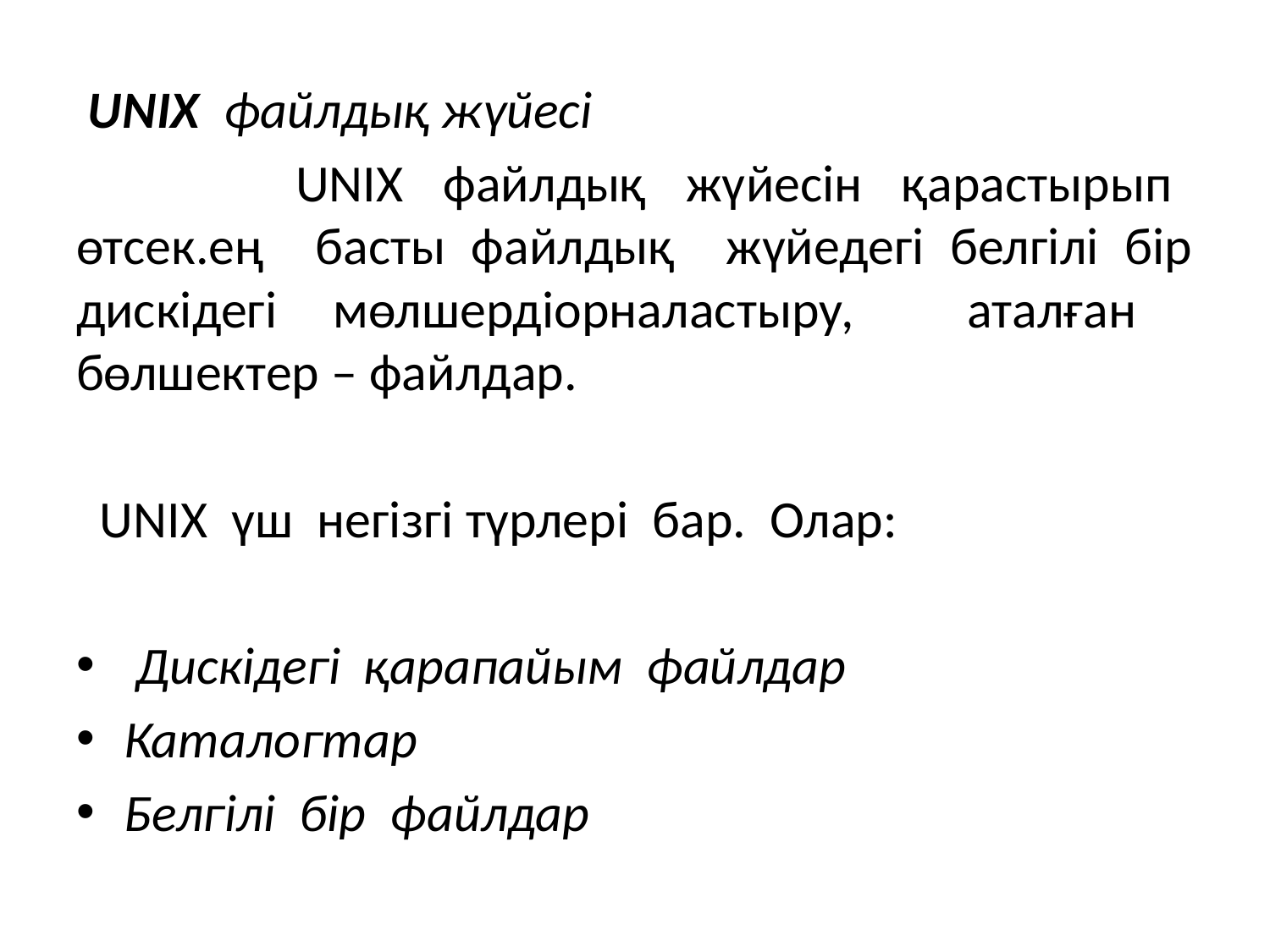

UNIX  файлдық жүйесі
           UNIX  файлдық  жүйесін  қарастырып  өтсек.ең  басты файлдық  жүйедегі белгілі бір дискідегі мөлшердіорналастыру,  аталған  бөлшектер – файлдар.

  UNIX  үш  негізгі түрлері  бар.  Олар:

 Дискідегі  қарапайым  файлдар
Каталогтар
Белгілі  бір  файлдар